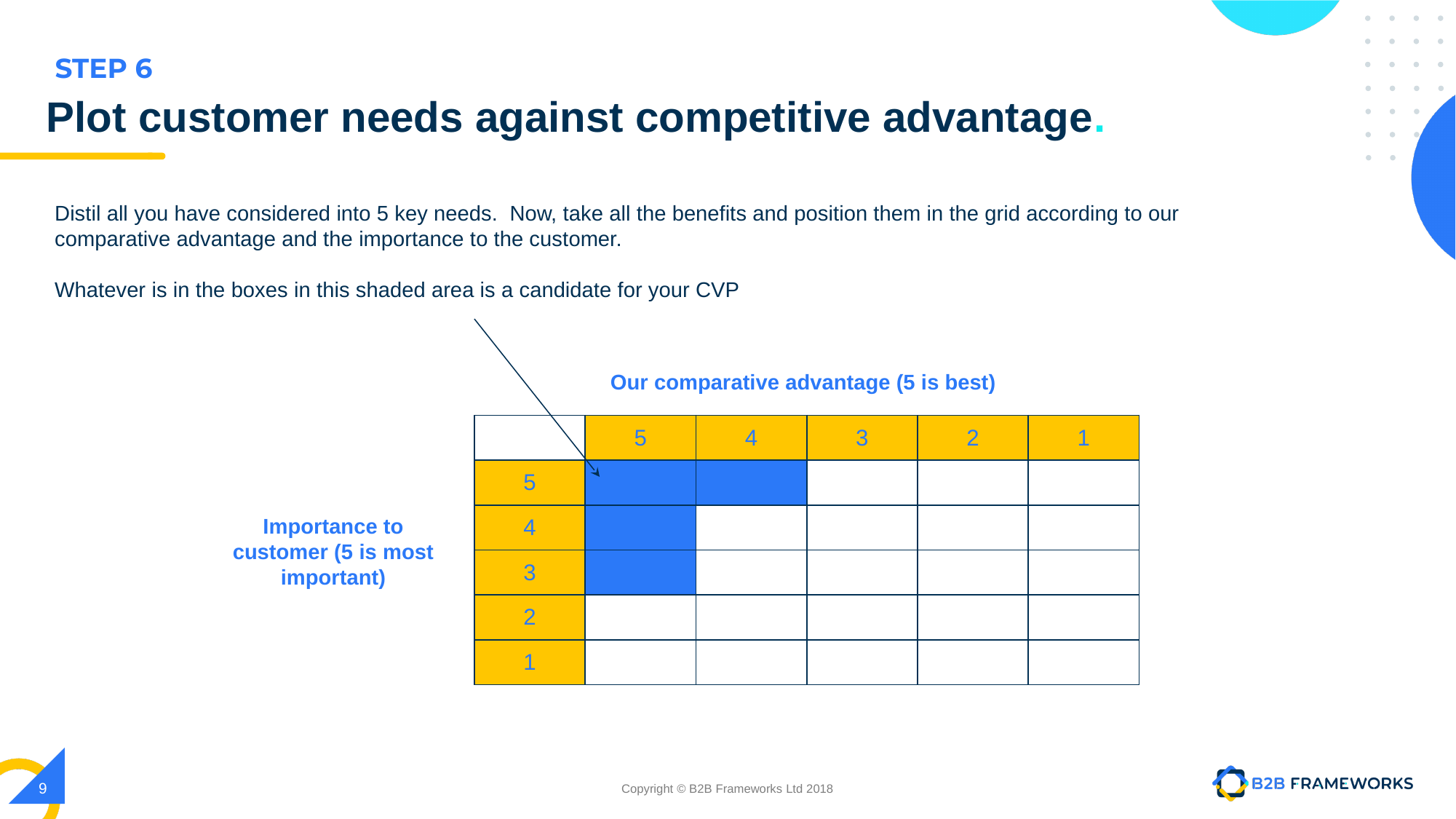

STEP 6
# Plot customer needs against competitive advantage.
Distil all you have considered into 5 key needs.  Now, take all the benefits and position them in the grid according to our comparative advantage and the importance to the customer.

Whatever is in the boxes in this shaded area is a candidate for your CVP

Our comparative advantage (5 is best)
|  | 5 | 4 | 3 | 2 | 1 |
| --- | --- | --- | --- | --- | --- |
| 5 |  |  |  |  |  |
| 4 |  |  |  |  |  |
| 3 |  |  |  |  |  |
| 2 |  |  |  |  |  |
| 1 |  |  |  |  |  |
Importance to customer (5 is most important)
9
Copyright © B2B Frameworks Ltd 2018